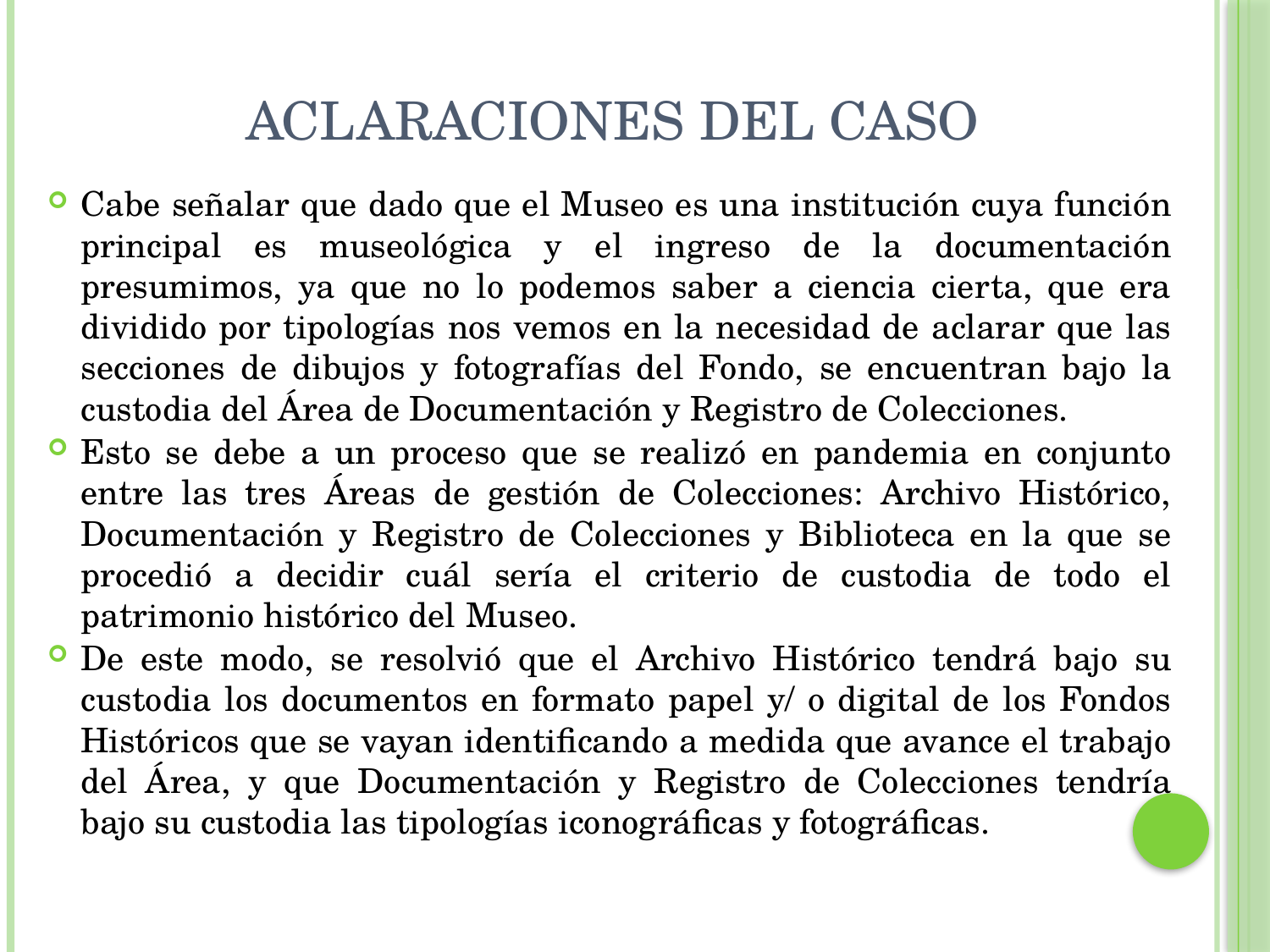

# Aclaraciones del caso
Cabe señalar que dado que el Museo es una institución cuya función principal es museológica y el ingreso de la documentación presumimos, ya que no lo podemos saber a ciencia cierta, que era dividido por tipologías nos vemos en la necesidad de aclarar que las secciones de dibujos y fotografías del Fondo, se encuentran bajo la custodia del Área de Documentación y Registro de Colecciones.
Esto se debe a un proceso que se realizó en pandemia en conjunto entre las tres Áreas de gestión de Colecciones: Archivo Histórico, Documentación y Registro de Colecciones y Biblioteca en la que se procedió a decidir cuál sería el criterio de custodia de todo el patrimonio histórico del Museo.
De este modo, se resolvió que el Archivo Histórico tendrá bajo su custodia los documentos en formato papel y/ o digital de los Fondos Históricos que se vayan identificando a medida que avance el trabajo del Área, y que Documentación y Registro de Colecciones tendría bajo su custodia las tipologías iconográficas y fotográficas.